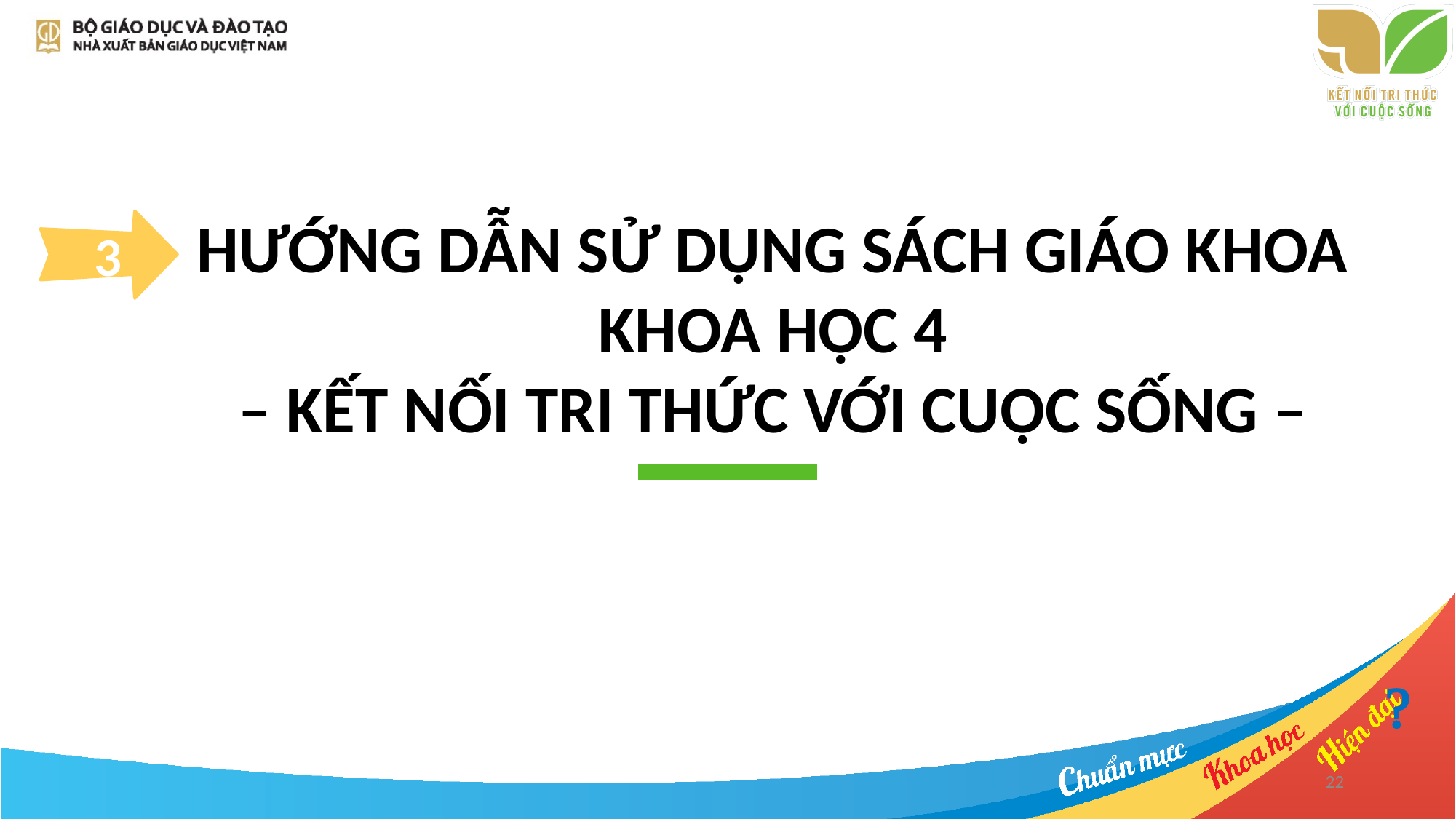

HƯỚNG DẪN SỬ DỤNG SÁCH GIÁO KHOA
KHOA HỌC 4
– KẾT NỐI TRI THỨC VỚI CUỘC SỐNG –

3

?
22